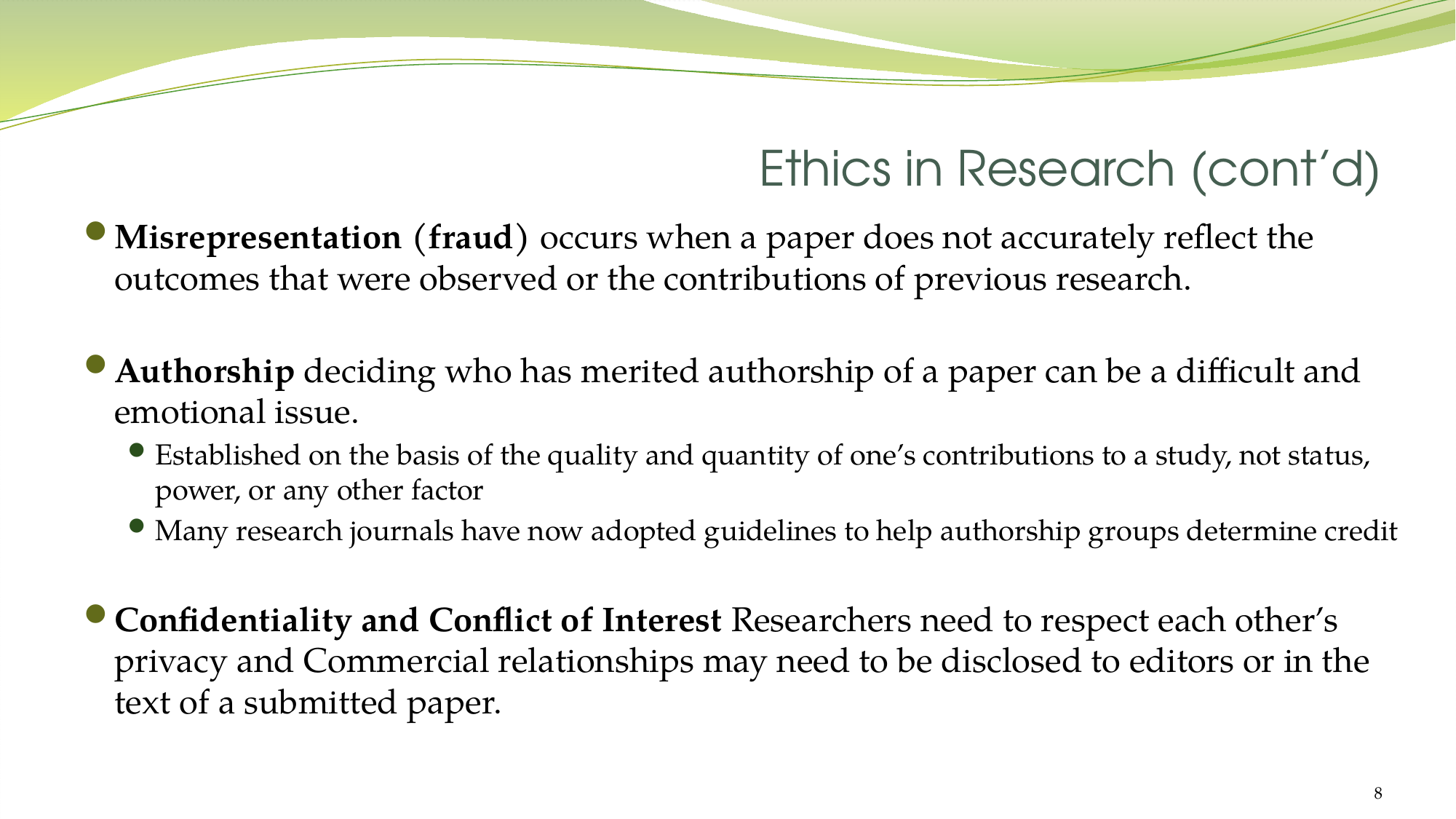

# Ethics in Research (cont’d)
Misrepresentation (fraud) occurs when a paper does not accurately reflect the outcomes that were observed or the contributions of previous research.

Authorship deciding who has merited authorship of a paper can be a difficult and emotional issue.
Established on the basis of the quality and quantity of one’s contributions to a study, not status, power, or any other factor
Many research journals have now adopted guidelines to help authorship groups determine credit

Confidentiality and Conflict of Interest Researchers need to respect each other’s privacy and Commercial relationships may need to be disclosed to editors or in the text of a submitted paper.
8